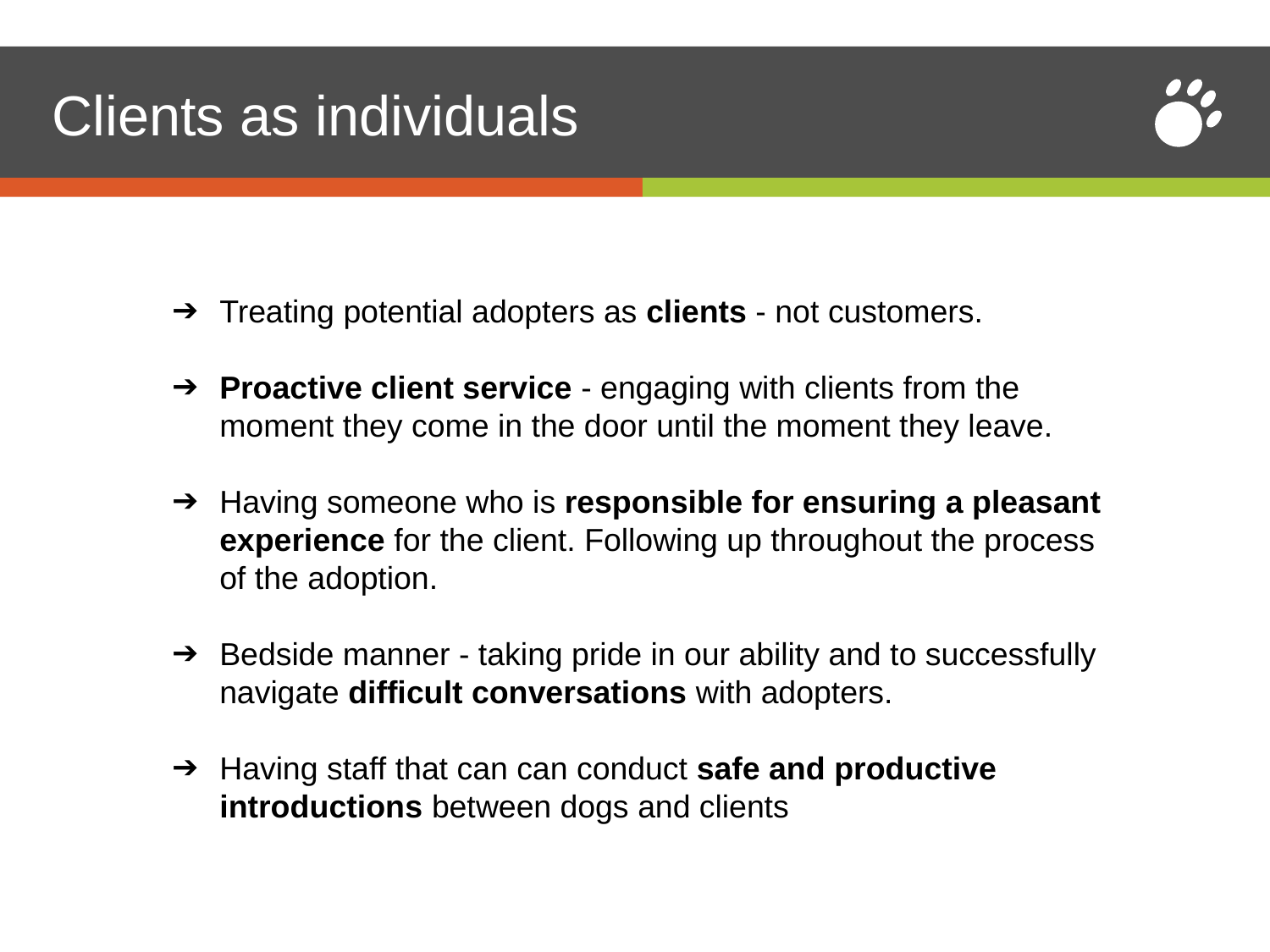

# Clients as individuals

Treating potential adopters as clients - not customers.

Proactive client service - engaging with clients from the moment they come in the door until the moment they leave.

Having someone who is responsible for ensuring a pleasant experience for the client. Following up throughout the process of the adoption.

Bedside manner - taking pride in our ability and to successfully navigate difficult conversations with adopters.

Having staff that can can conduct safe and productive introductions between dogs and clients